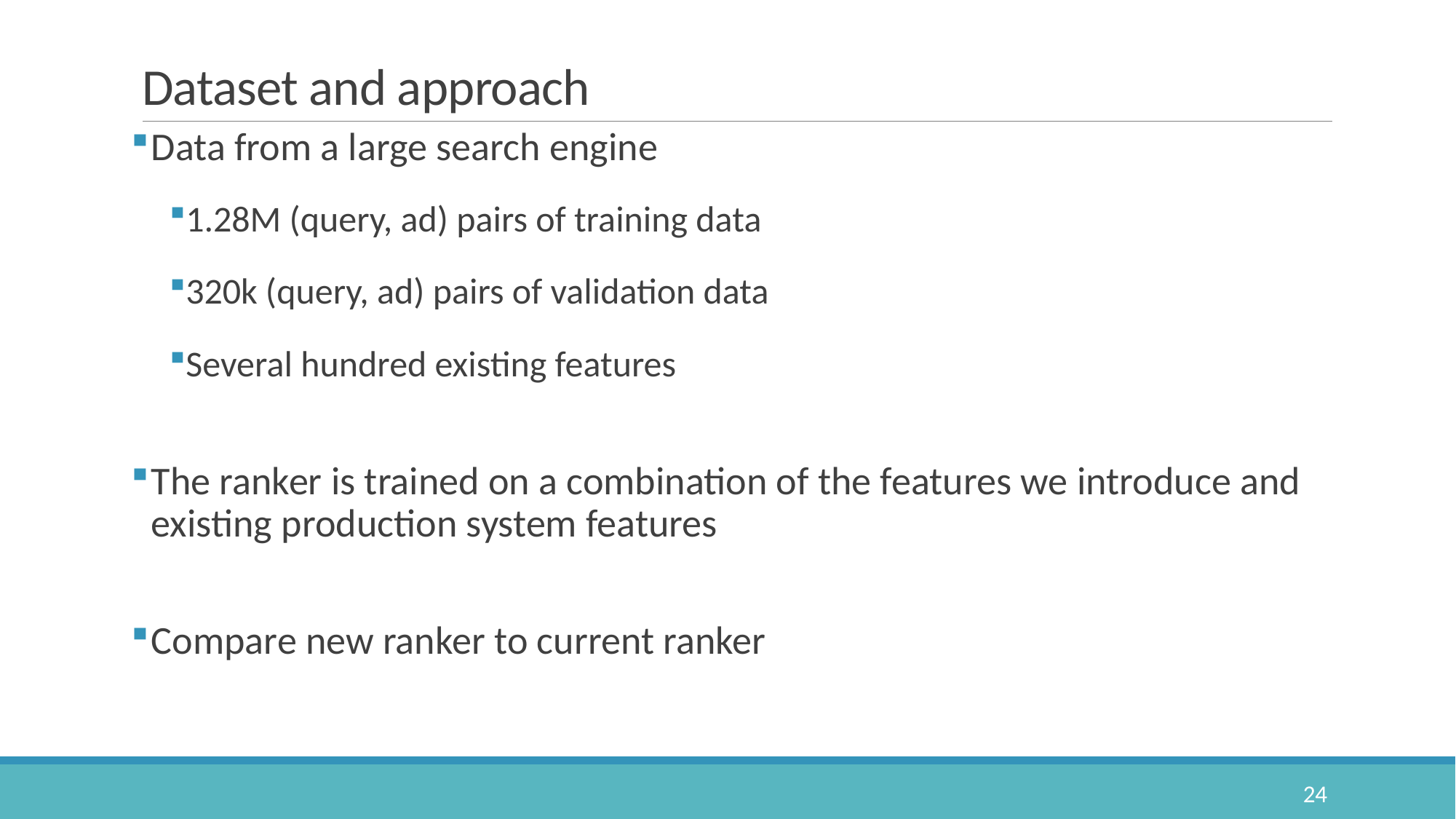

# Dataset and approach
Data from a large search engine
1.28M (query, ad) pairs of training data
320k (query, ad) pairs of validation data
Several hundred existing features

The ranker is trained on a combination of the features we introduce and existing production system features

Compare new ranker to current ranker
24